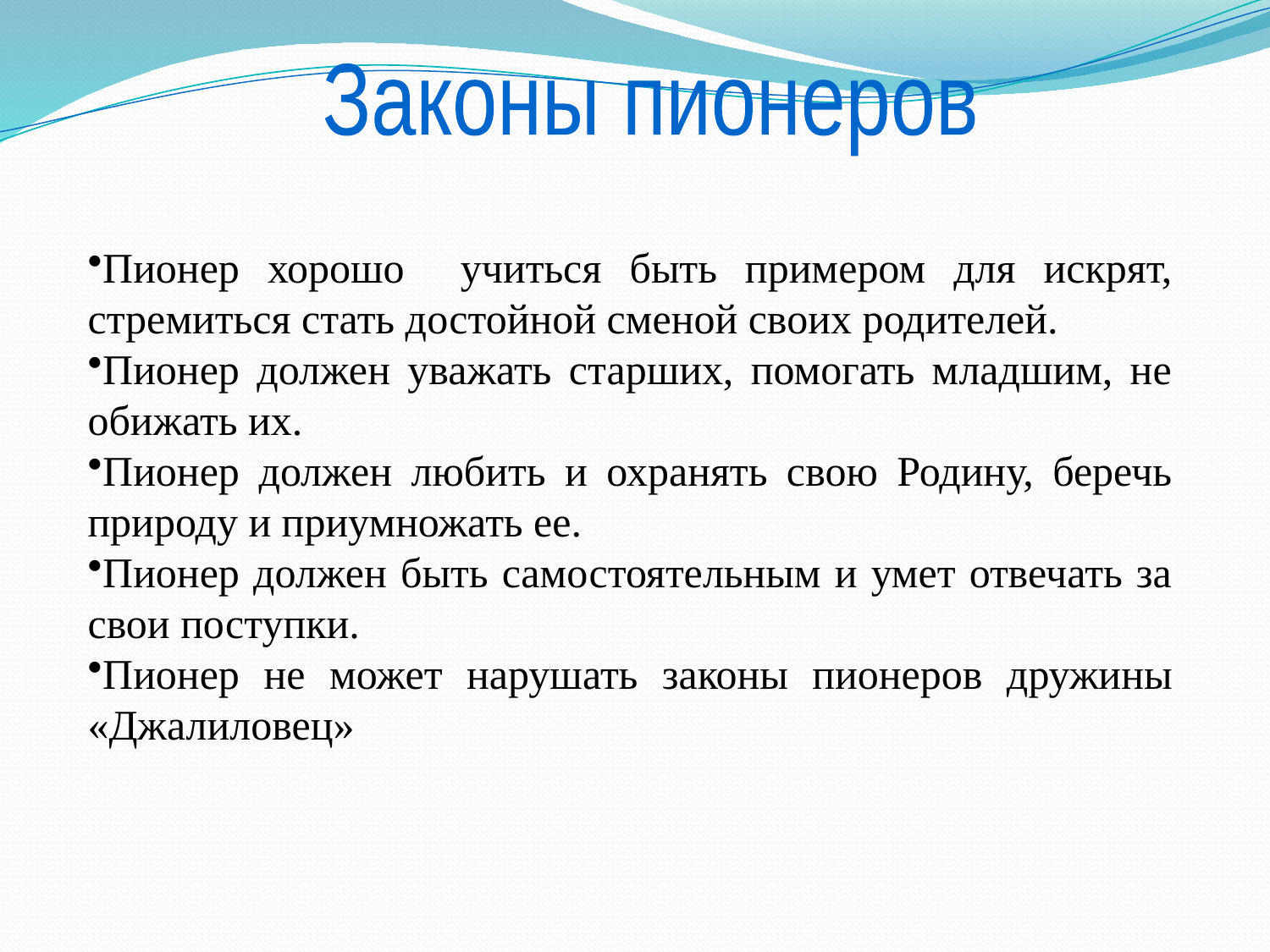

Законы пионеров
Пионер хорошо  учиться быть примером для искрят, стремиться стать достойной сменой своих родителей.
Пионер должен уважать старших, помогать младшим, не обижать их.
Пионер должен любить и охранять свою Родину, беречь природу и приумножать ее.
Пионер должен быть самостоятельным и умет отвечать за свои поступки.
Пионер не может нарушать законы пионеров дружины «Джалиловец»